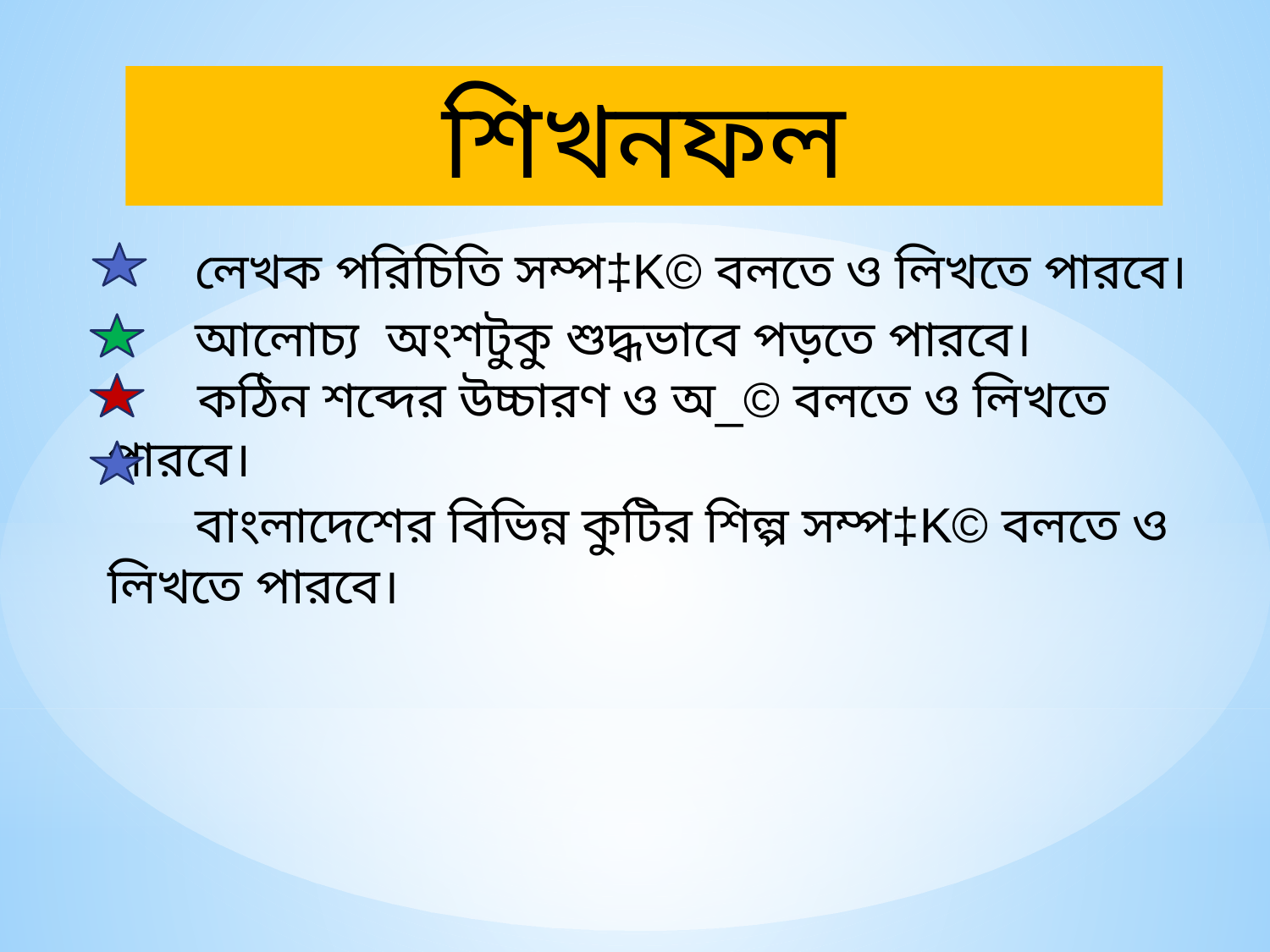

শিখনফল
      লেখক পরিচিতি সম্প‡K© বলতে ও লিখতে পারবে।
      আলোচ্য  অংশটুকু শুদ্ধভাবে পড়তে পারবে।
       কঠিন শব্দের উচ্চারণ ও অ_© বলতে ও লিখতে পারবে।
      বাংলাদেশের বিভিন্ন কুটির শিল্প সম্প‡K© বলতে ও লিখতে পারবে।